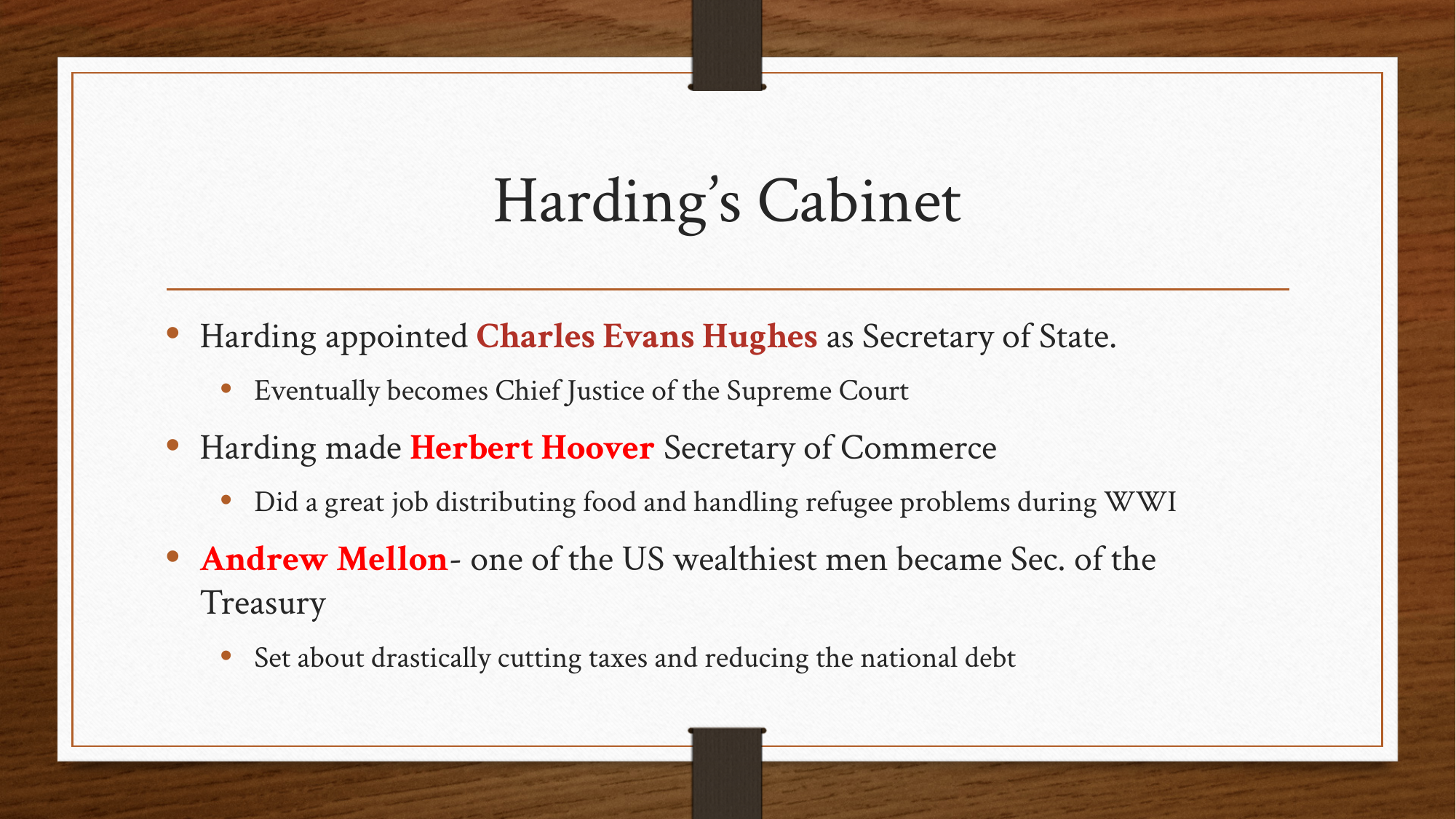

# Harding’s Cabinet
Harding appointed Charles Evans Hughes as Secretary of State.
Eventually becomes Chief Justice of the Supreme Court
Harding made Herbert Hoover Secretary of Commerce
Did a great job distributing food and handling refugee problems during WWI
Andrew Mellon- one of the US wealthiest men became Sec. of the Treasury
Set about drastically cutting taxes and reducing the national debt